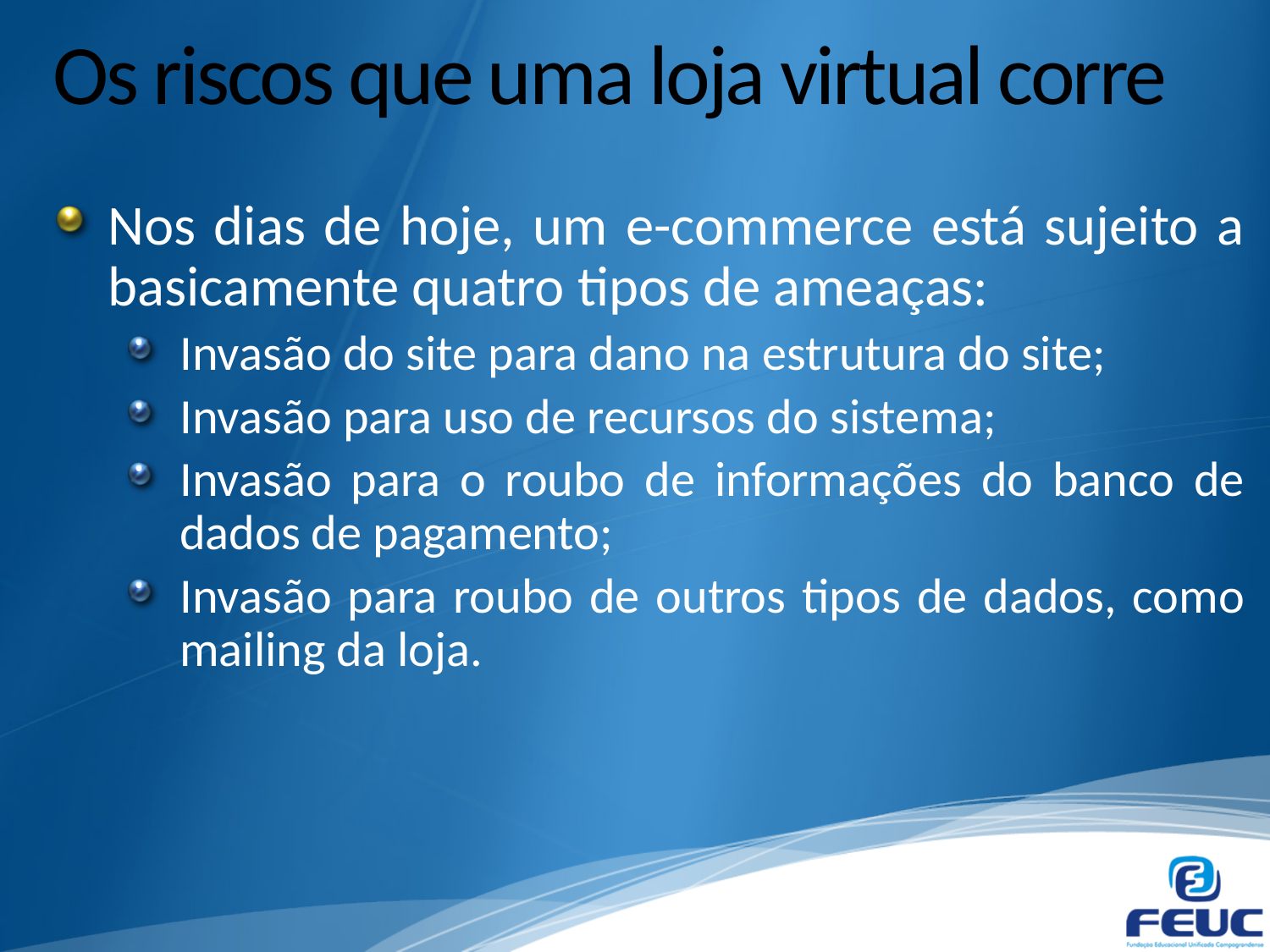

# Os riscos que uma loja virtual corre
Nos dias de hoje, um e-commerce está sujeito a basicamente quatro tipos de ameaças:
Invasão do site para dano na estrutura do site;
Invasão para uso de recursos do sistema;
Invasão para o roubo de informações do banco de dados de pagamento;
Invasão para roubo de outros tipos de dados, como mailing da loja.